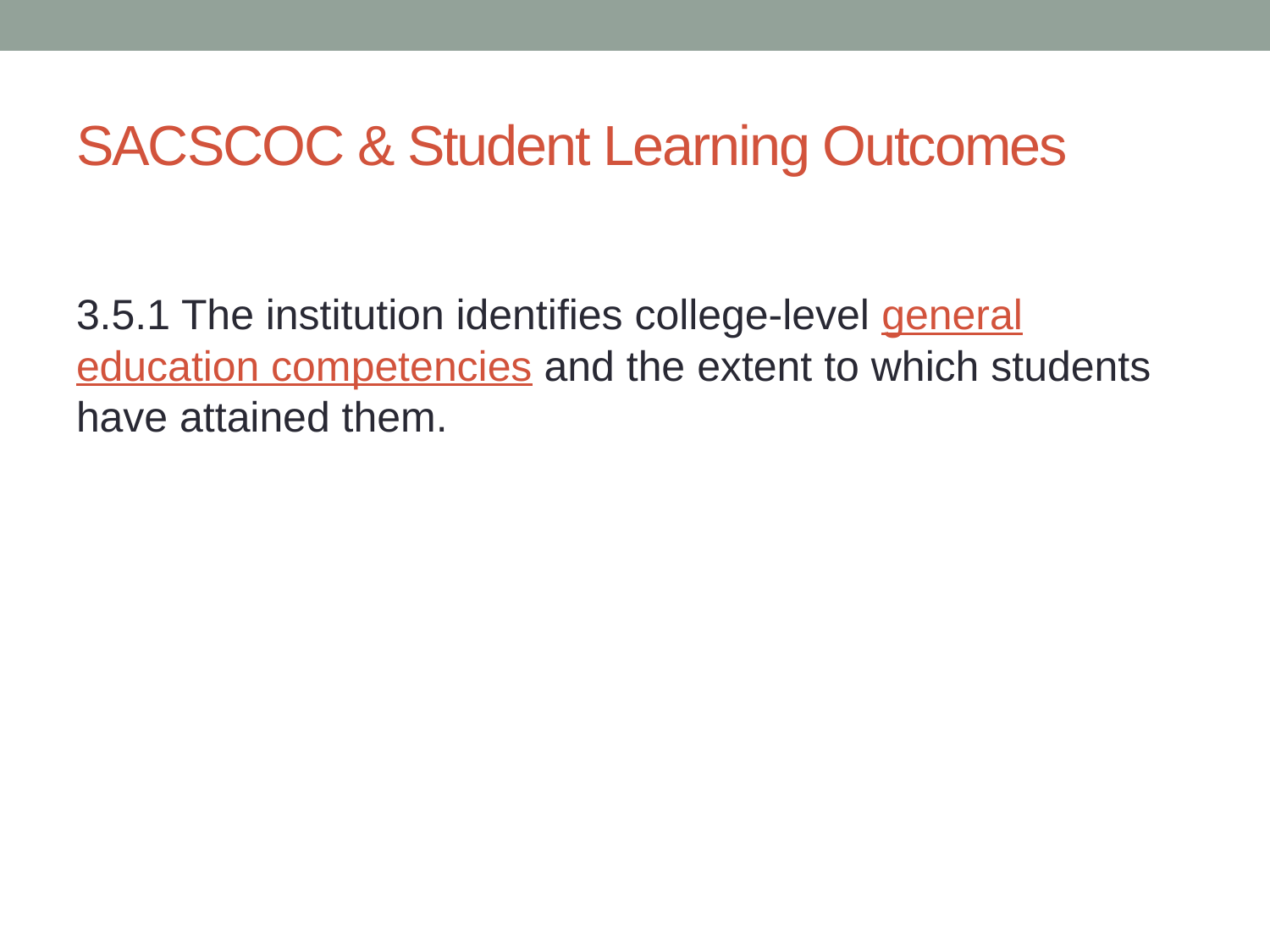

# SACSCOC & Student Learning Outcomes

3.5.1 The institution identifies college-level general education competencies and the extent to which students have attained them.